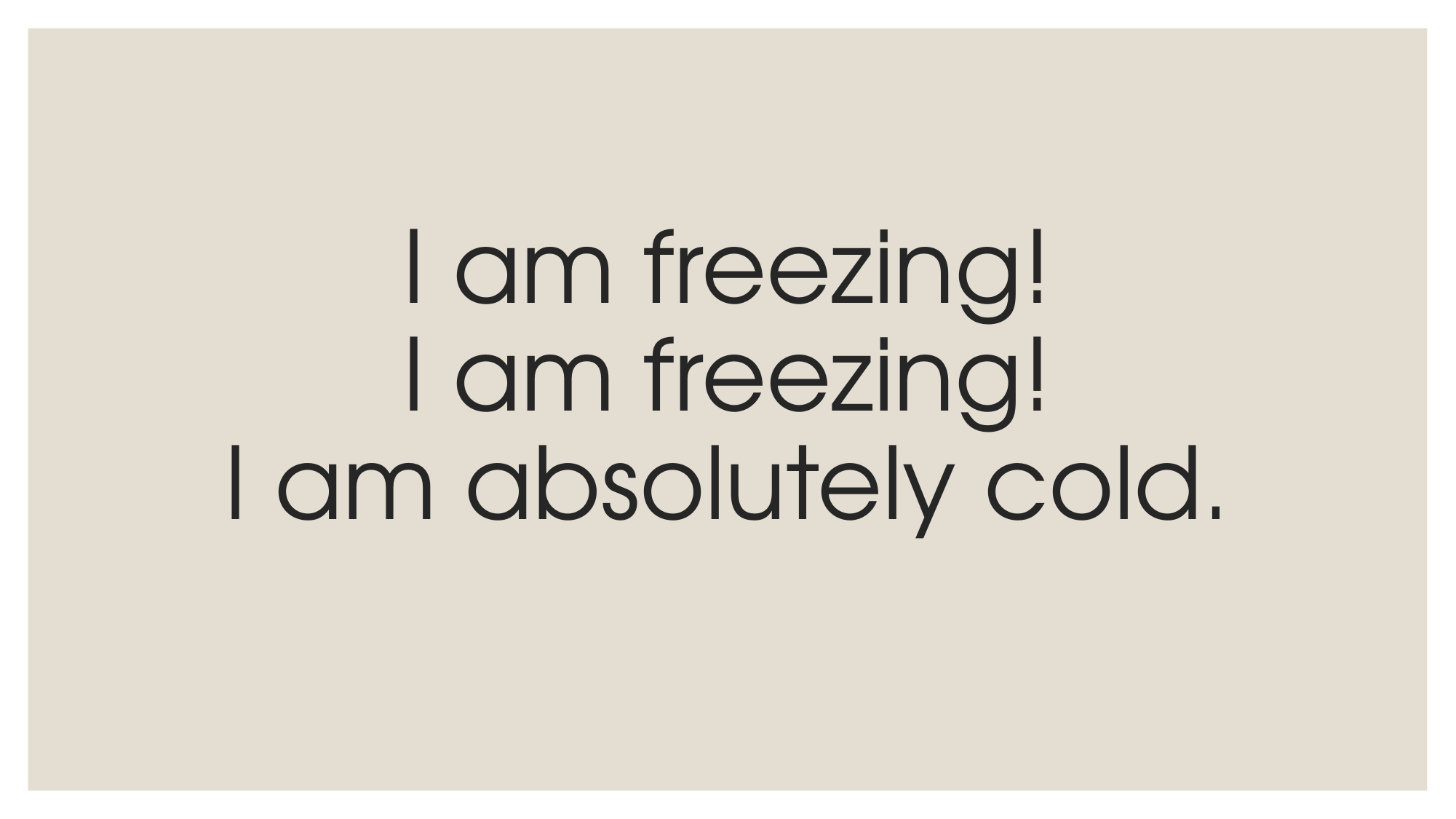

# I am freezing! I am freezing! I am absolutely cold.